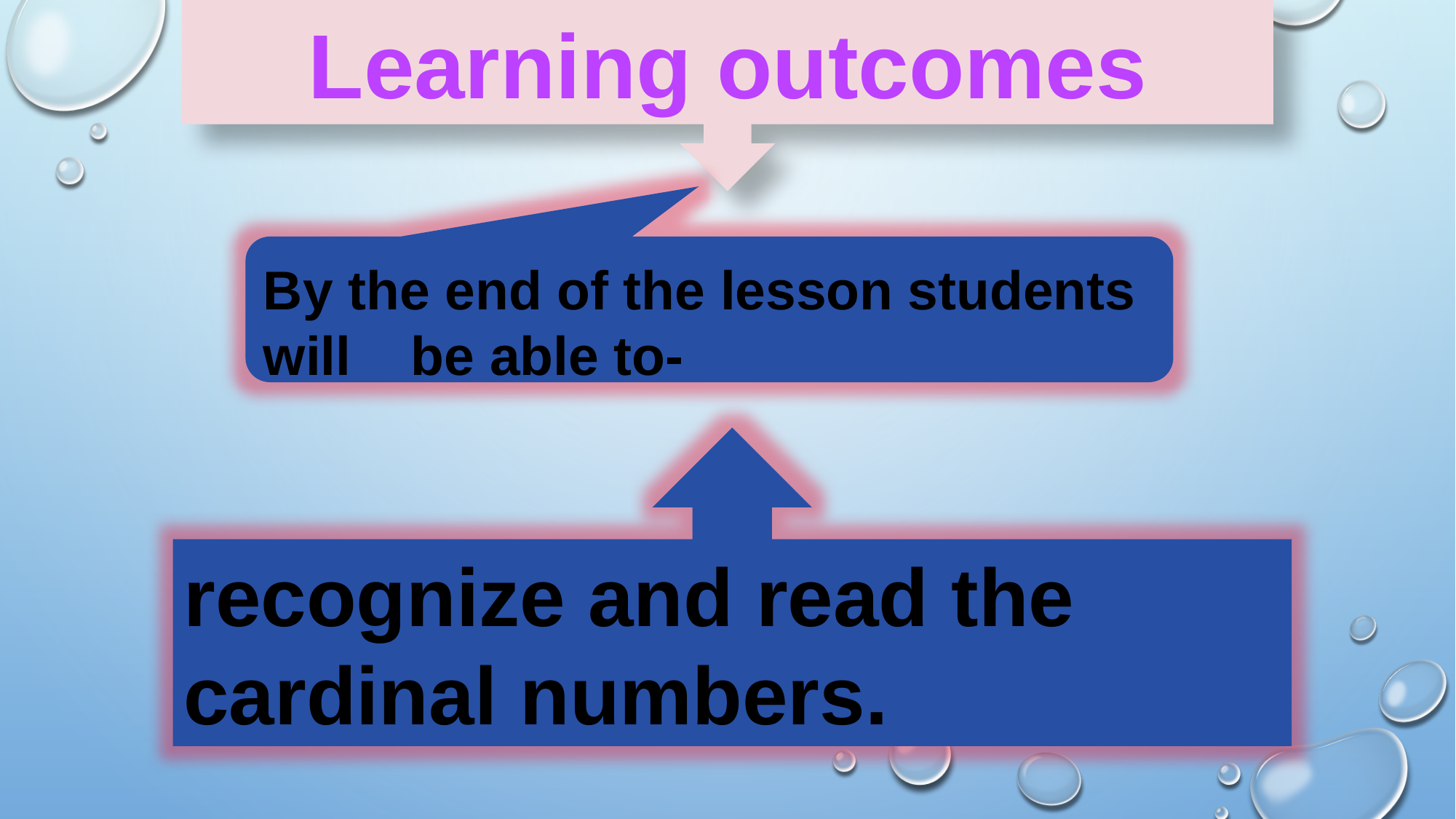

Learning outcomes

By the end of the lesson students will    be able to-

recognize and read the cardinal numbers.